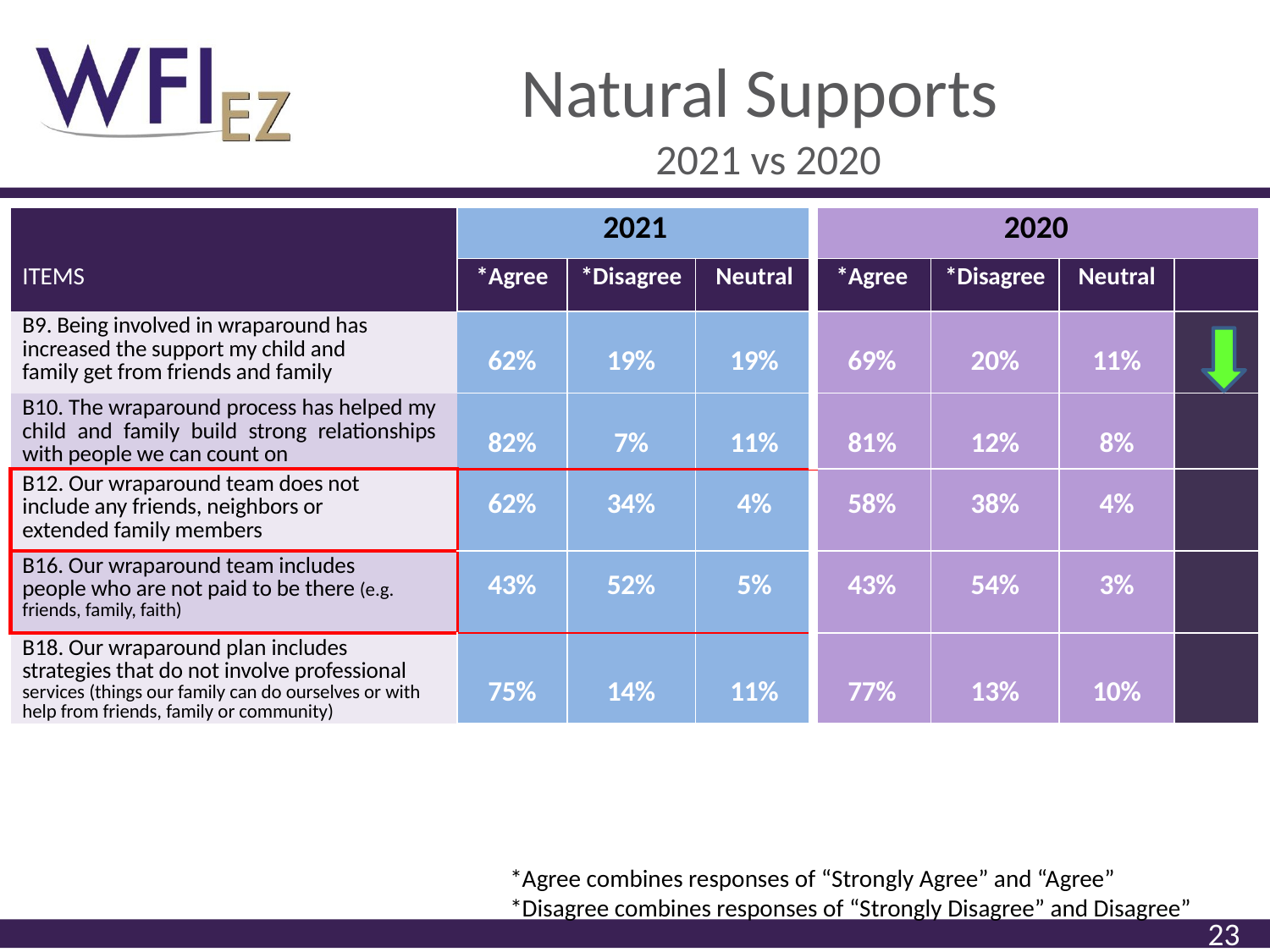

# Natural Supports
                            2021 vs 2020

|  | 2021 |  |  | 2020 |  |  |  |
| --- | --- | --- | --- | --- | --- | --- | --- |
| ITEMS | \*Agree | \*Disagree | Neutral | \*Agree | \*Disagree | Neutral |  |
| B9. Being involved in wraparound has increased the support my child and family get from friends and family | 62% | 19% | 19% | 69% | 20% | 11% |  |
| B10. The wraparound process has helped my child and family build strong relationships with people we can count on | 82% | 7% | 11% | 81% | 12% | 8% |  |
| B12. Our wraparound team does not include any friends, neighbors or extended family members | 62% | 34% | 4% | 58% | 38% | 4% |  |
| B16. Our wraparound team includes people who are not paid to be there (e.g. friends, family, faith) | 43% | 52% | 5% | 43% | 54% | 3% |  |
| B18. Our wraparound plan includes strategies that do not involve professional services (things our family can do ourselves or with help from friends, family or community) | 75% | 14% | 11% | 77% | 13% | 10% |  |

*Agree combines responses of “Strongly Agree” and “Agree”
*Disagree combines responses of “Strongly Disagree” and Disagree”

23